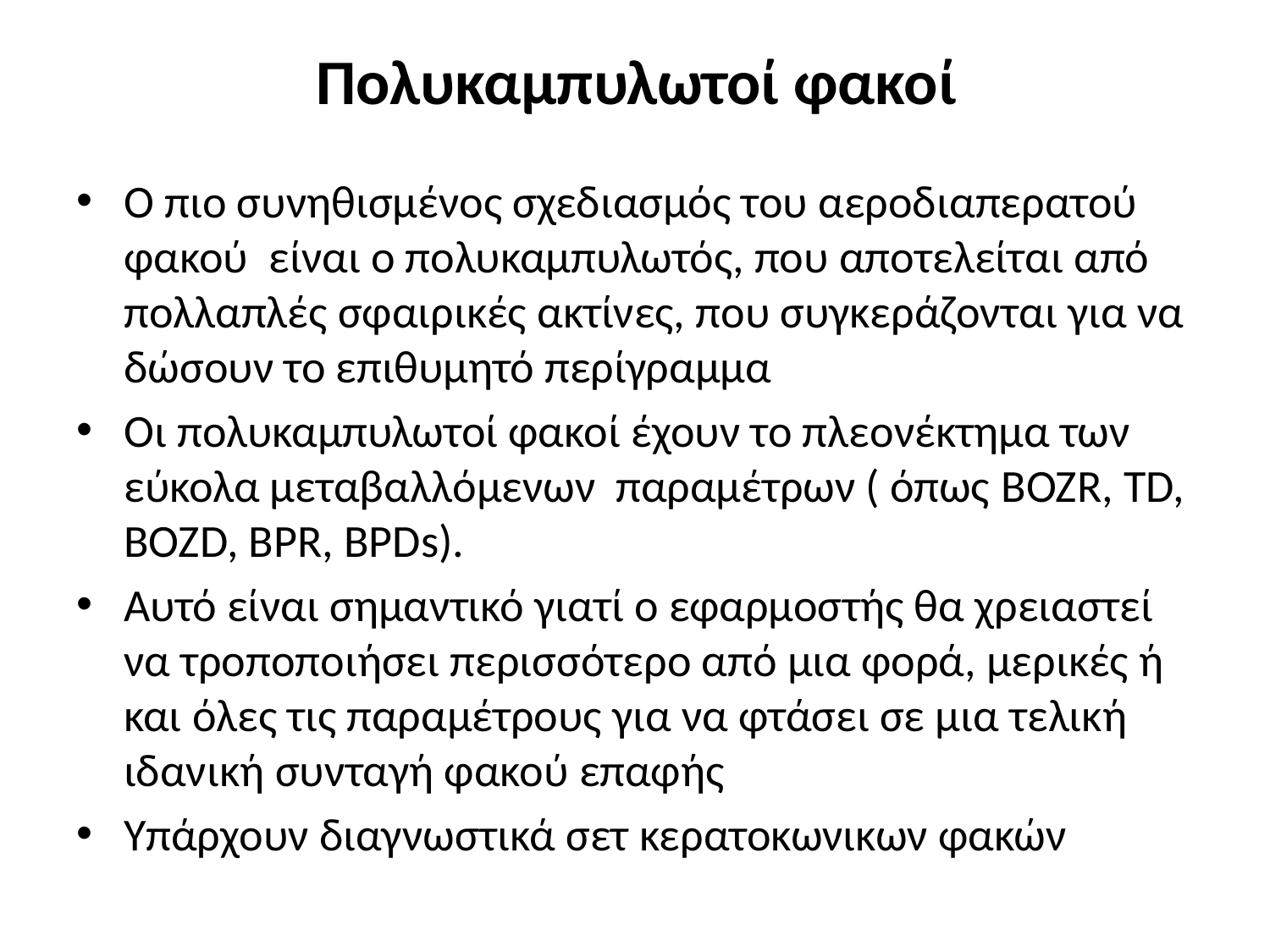

# Πολυκαμπυλωτοί φακοί
Ο πιο συνηθισμένος σχεδιασμός του αεροδιαπερατού φακού  είναι ο πολυκαμπυλωτός, που αποτελείται από πολλαπλές σφαιρικές ακτίνες, που συγκεράζονται για να δώσουν το επιθυμητό περίγραμμα
Οι πολυκαμπυλωτοί φακοί έχουν το πλεονέκτημα των εύκολα μεταβαλλόμενων  παραμέτρων ( όπως BOZR, TD, BOZD, BPR, BPDs).
Αυτό είναι σημαντικό γιατί ο εφαρμοστής θα χρειαστεί να τροποποιήσει περισσότερο από μια φορά, μερικές ή και όλες τις παραμέτρους για να φτάσει σε μια τελική ιδανική συνταγή φακού επαφής
Υπάρχουν διαγνωστικά σετ κερατοκωνικων φακών